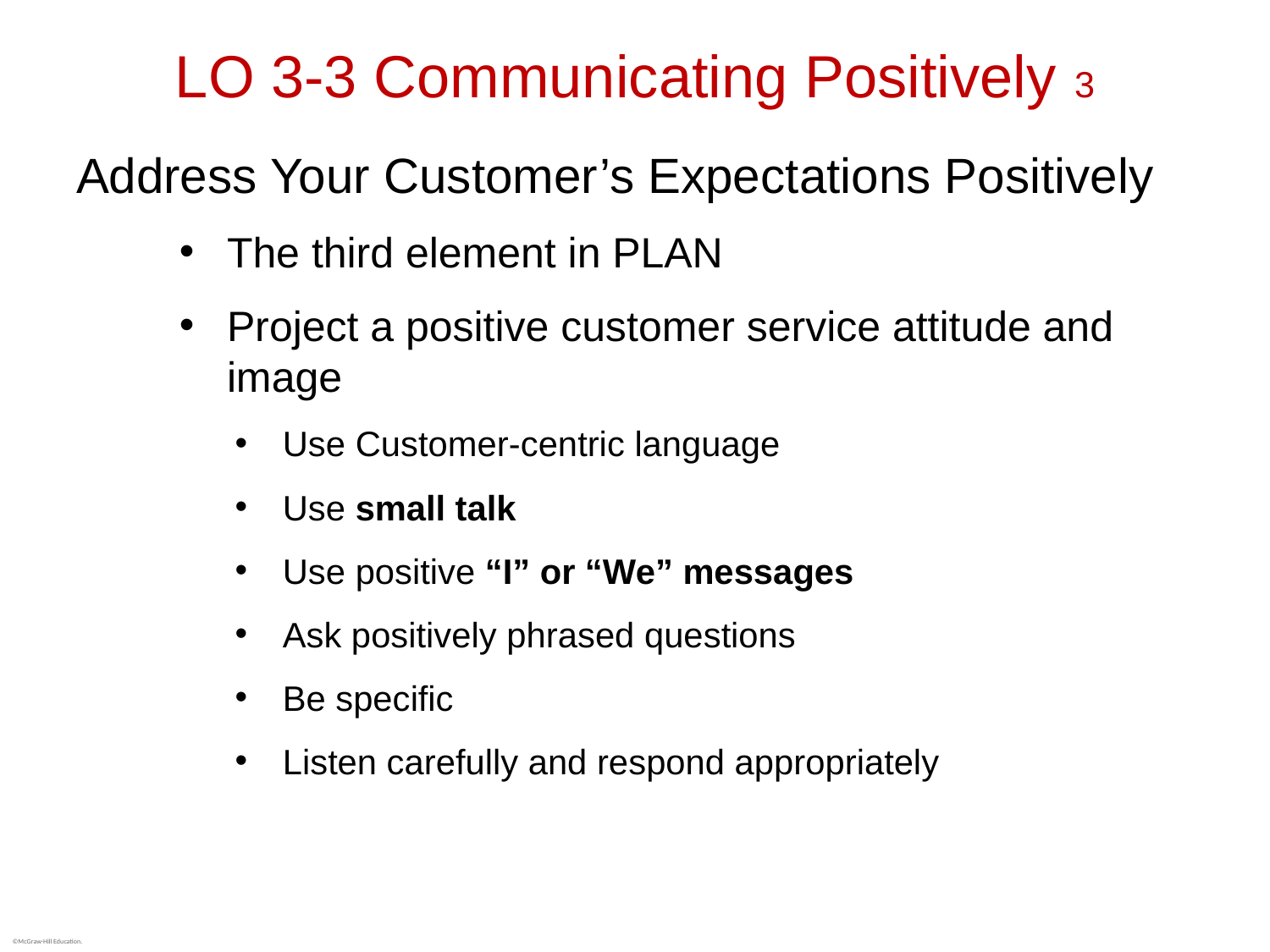

# LO 3-3 Communicating Positively 3
Address Your Customer’s Expectations Positively
The third element in PLAN
Project a positive customer service attitude and image
Use Customer-centric language
Use small talk
Use positive “I” or “We” messages
Ask positively phrased questions
Be specific
Listen carefully and respond appropriately